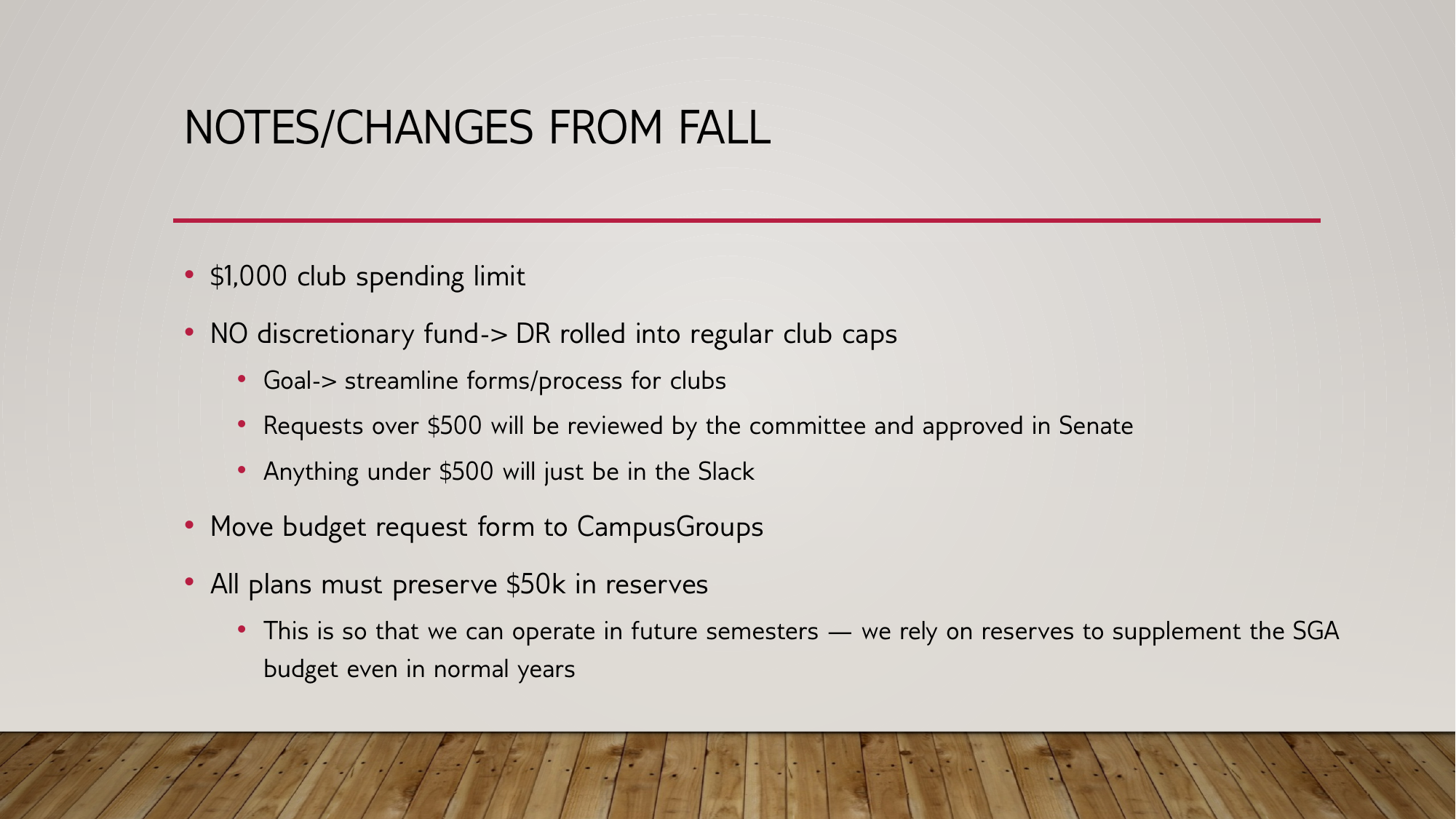

# Notes/changes from fall
$1,000 club spending limit
NO discretionary fund-> DR rolled into regular club caps
Goal-> streamline forms/process for clubs
Requests over $500 will be reviewed by the committee and approved in Senate
Anything under $500 will just be in the Slack
Move budget request form to CampusGroups
All plans must preserve $50k in reserves
This is so that we can operate in future semesters — we rely on reserves to supplement the SGA budget even in normal years